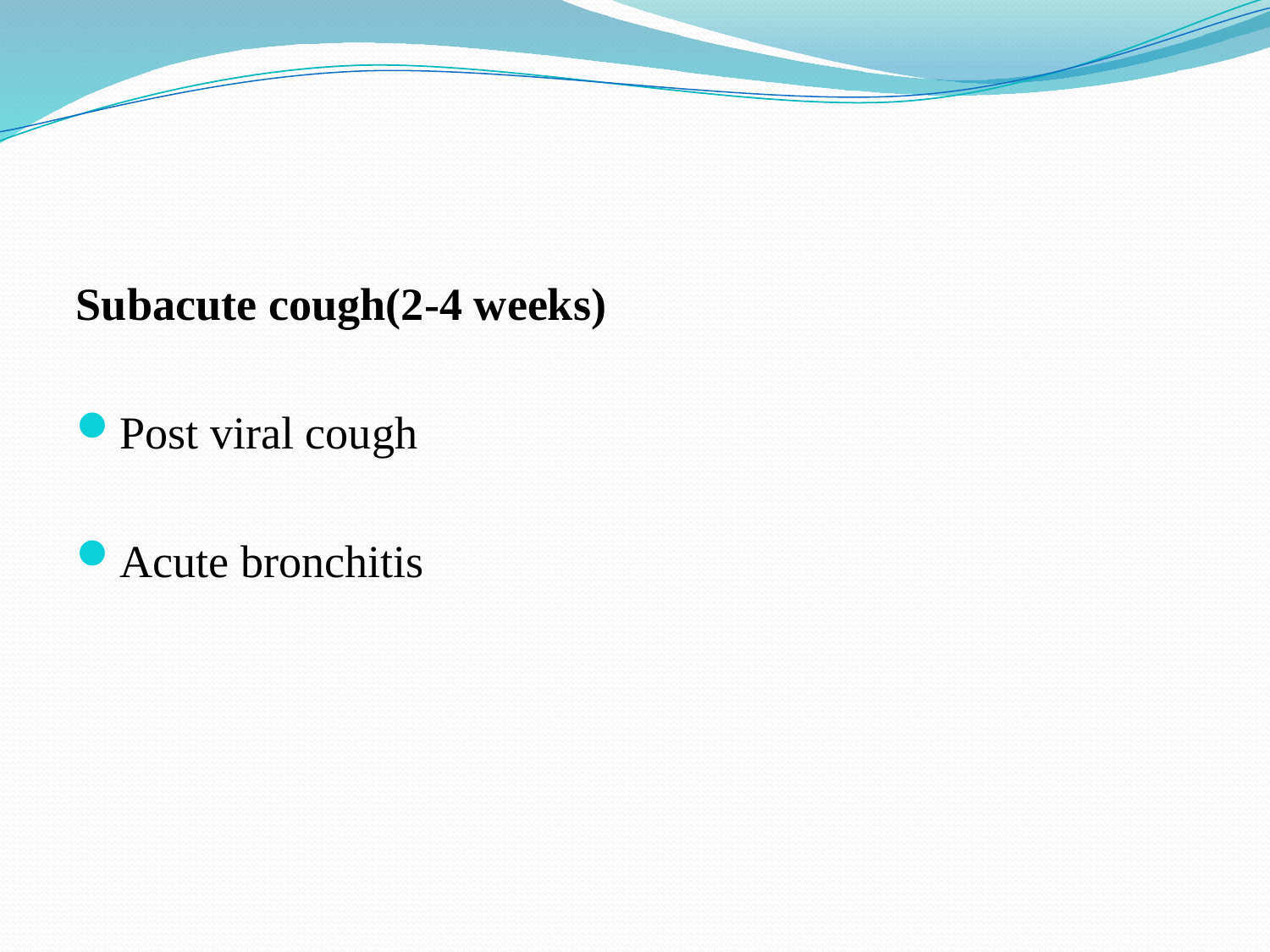

#
Subacute cough(2-4 weeks)

Post viral cough

Acute bronchitis